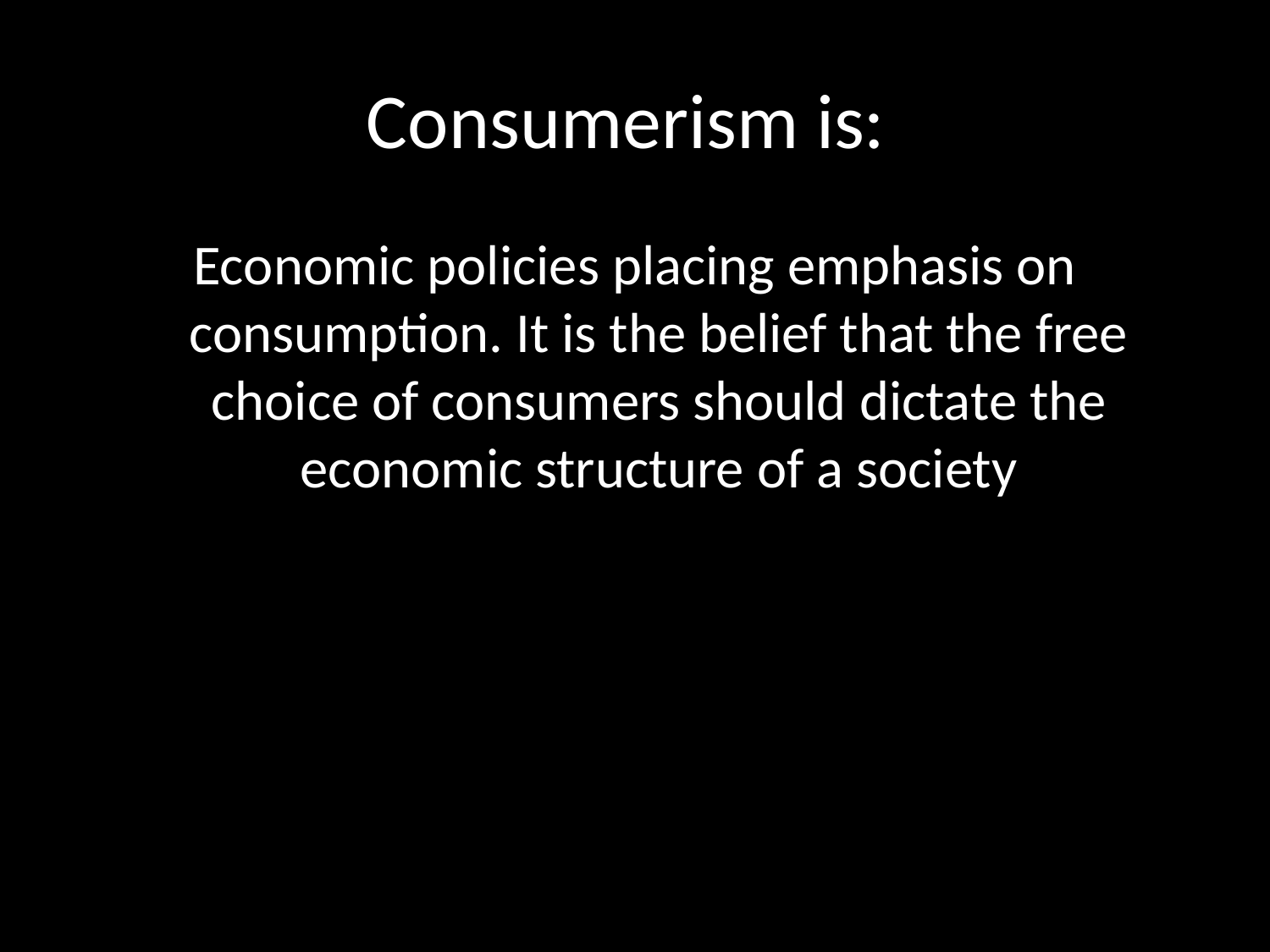

# Consumerism is:
Economic policies placing emphasis on consumption. It is the belief that the free choice of consumers should dictate the economic structure of a society